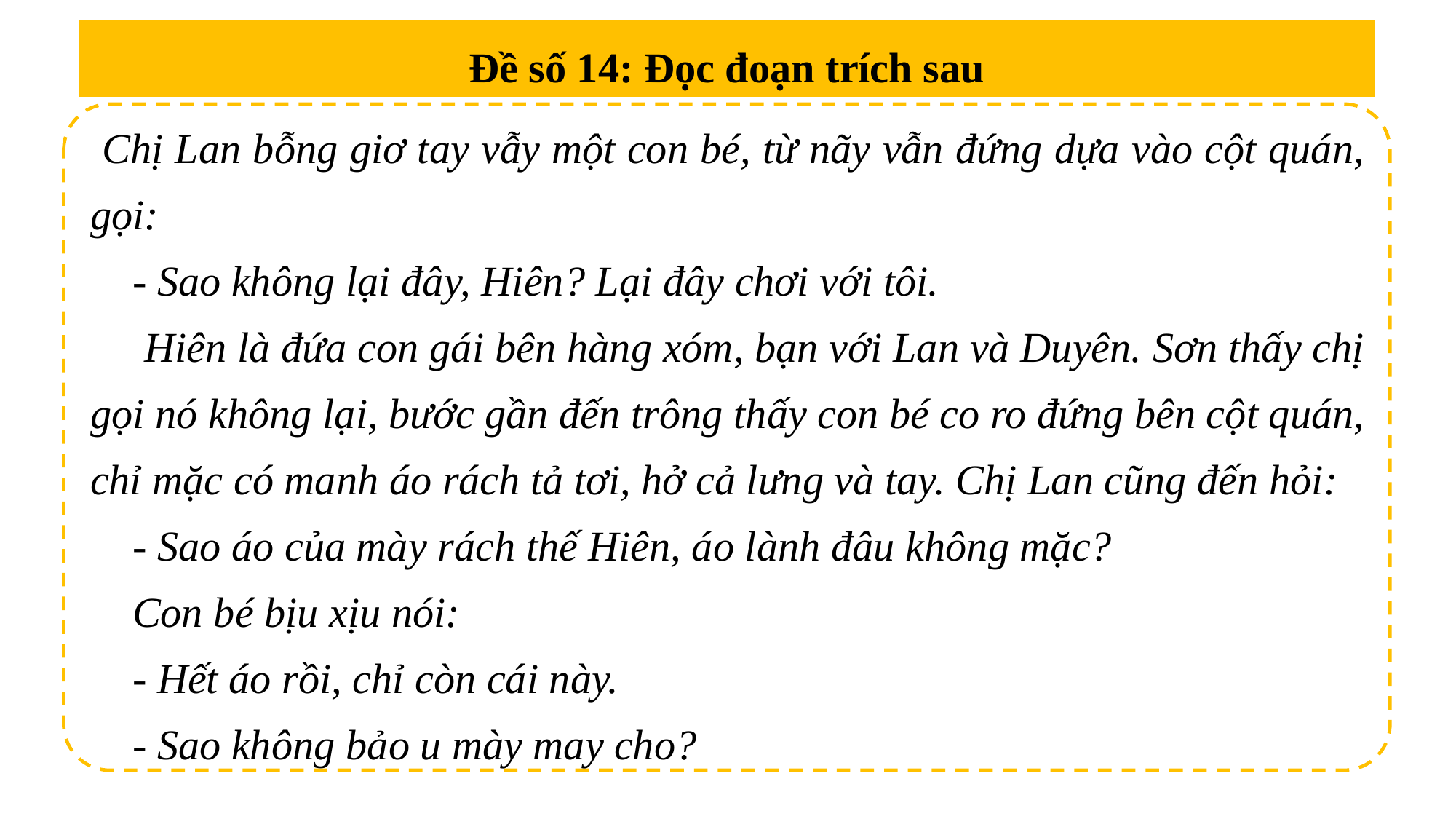

Đề số 14: Đọc đoạn trích sau
 Chị Lan bỗng giơ tay vẫy một con bé, từ nãy vẫn đứng dựa vào cột quán, gọi:
    - Sao không lại đây, Hiên? Lại đây chơi với tôi.
     Hiên là đứa con gái bên hàng xóm, bạn với Lan và Duyên. Sơn thấy chị gọi nó không lại, bước gần đến trông thấy con bé co ro đứng bên cột quán, chỉ mặc có manh áo rách tả tơi, hở cả lưng và tay. Chị Lan cũng đến hỏi:
    - Sao áo của mày rách thế Hiên, áo lành đâu không mặc?
    Con bé bịu xịu nói:
    - Hết áo rồi, chỉ còn cái này.
    - Sao không bảo u mày may cho?